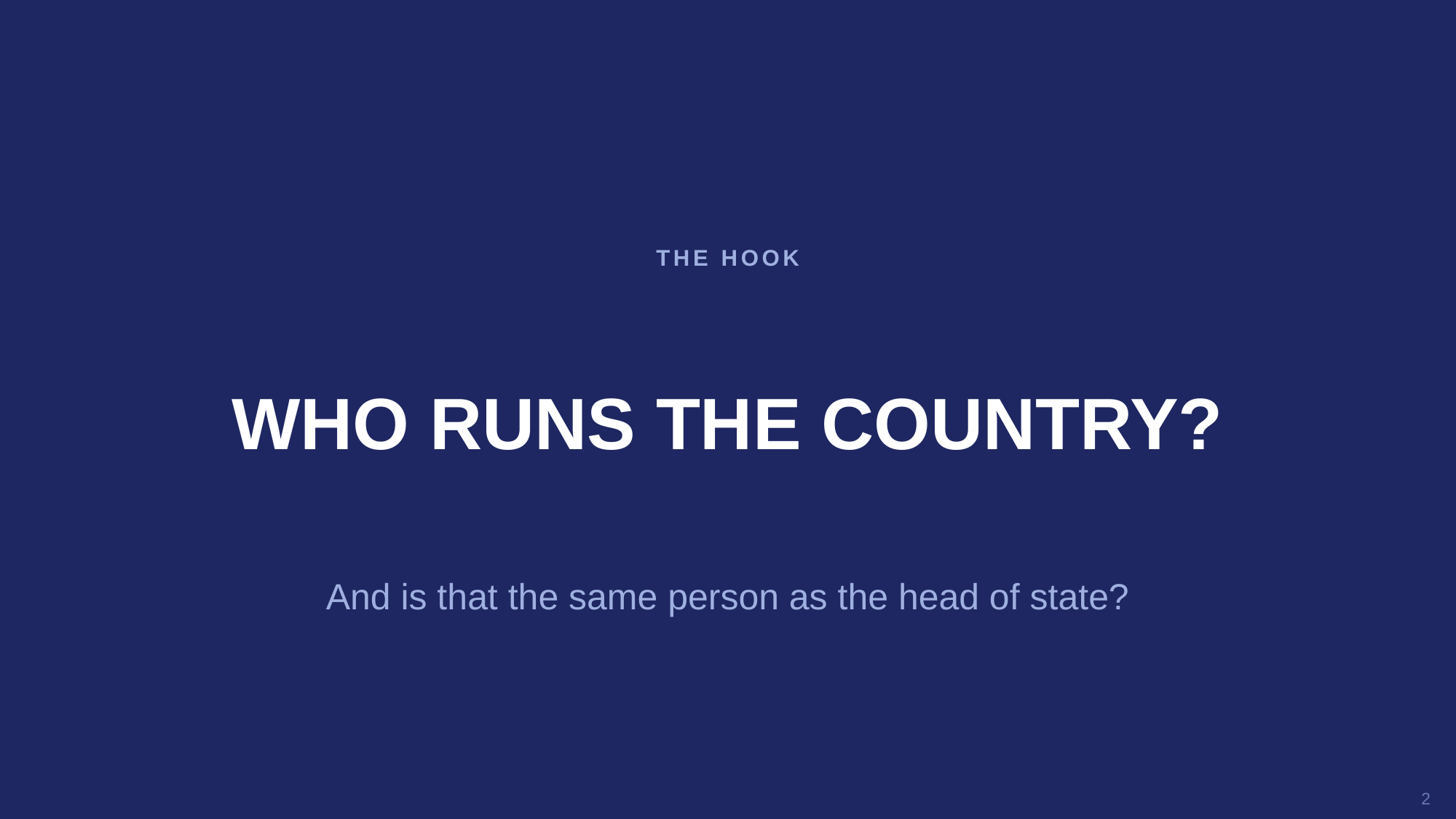

THE HOOK
WHO RUNS THE COUNTRY?
And is that the same person as the head of state?
2